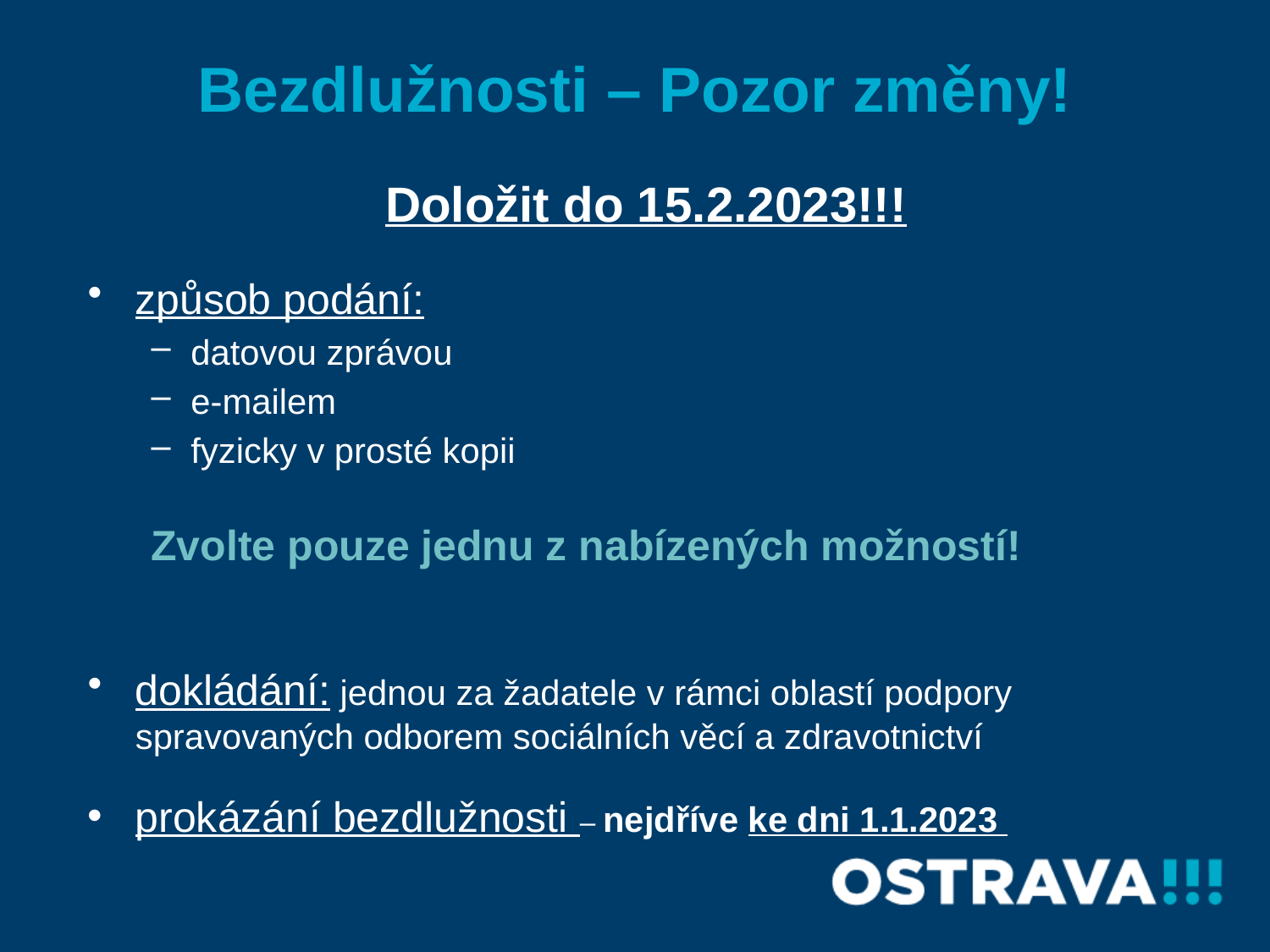

# Bezdlužnosti – Pozor změny!
Doložit do 15.2.2023!!!
způsob podání:
datovou zprávou
e-mailem
fyzicky v prosté kopii

Zvolte pouze jednu z nabízených možností!

dokládání: jednou za žadatele v rámci oblastí podpory spravovaných odborem sociálních věcí a zdravotnictví

prokázání bezdlužnosti – nejdříve ke dni 1.1.2023